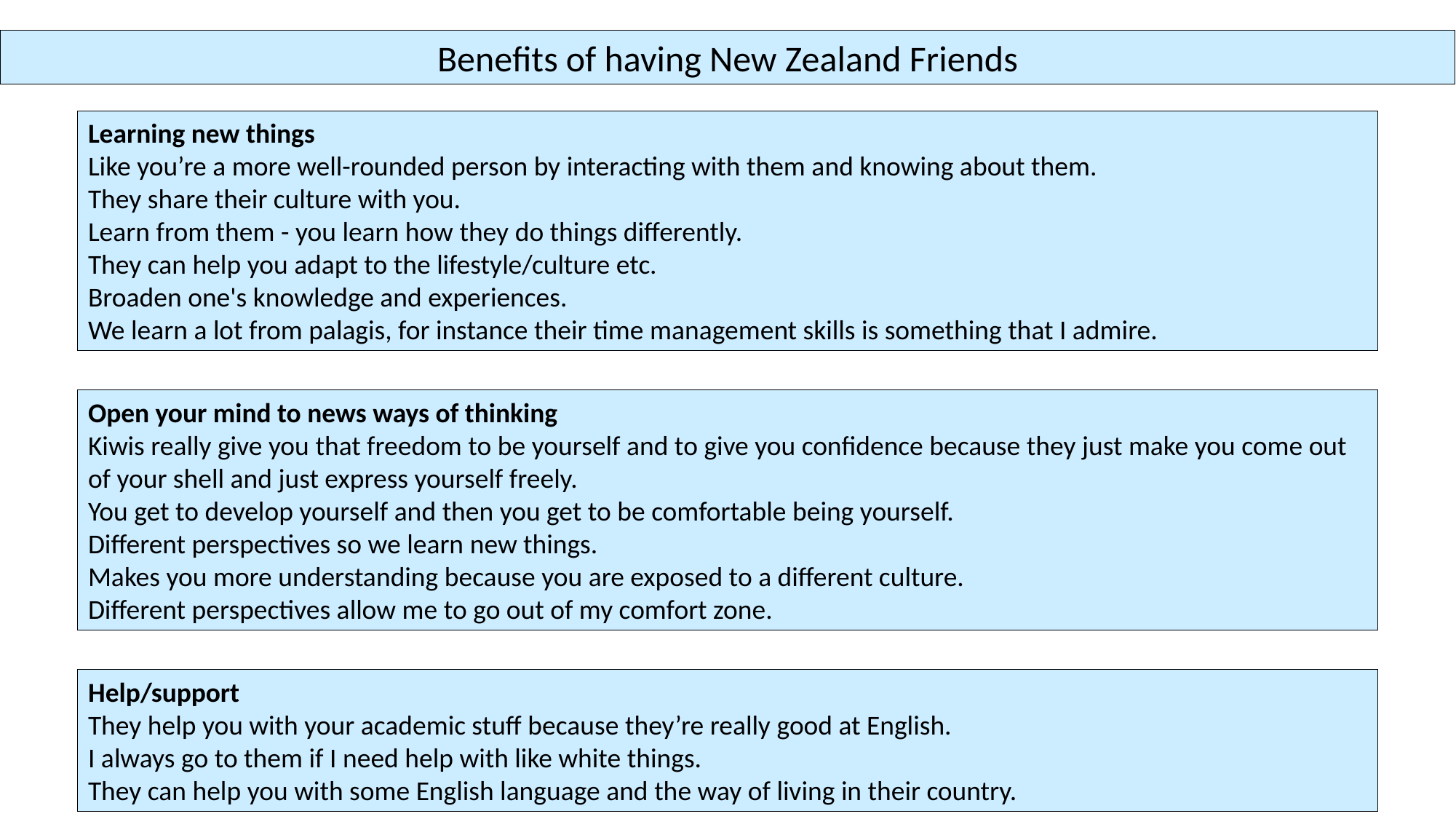

Benefits of having New Zealand Friends
Learning new things
Like you’re a more well-rounded person by interacting with them and knowing about them.
They share their culture with you.
Learn from them - you learn how they do things differently.
They can help you adapt to the lifestyle/culture etc.
Broaden one's knowledge and experiences.
We learn a lot from palagis, for instance their time management skills is something that I admire.
Open your mind to news ways of thinking
Kiwis really give you that freedom to be yourself and to give you confidence because they just make you come out of your shell and just express yourself freely.
You get to develop yourself and then you get to be comfortable being yourself.
Different perspectives so we learn new things.
Makes you more understanding because you are exposed to a different culture.
Different perspectives allow me to go out of my comfort zone.
Help/support
They help you with your academic stuff because they’re really good at English.
I always go to them if I need help with like white things.
They can help you with some English language and the way of living in their country.